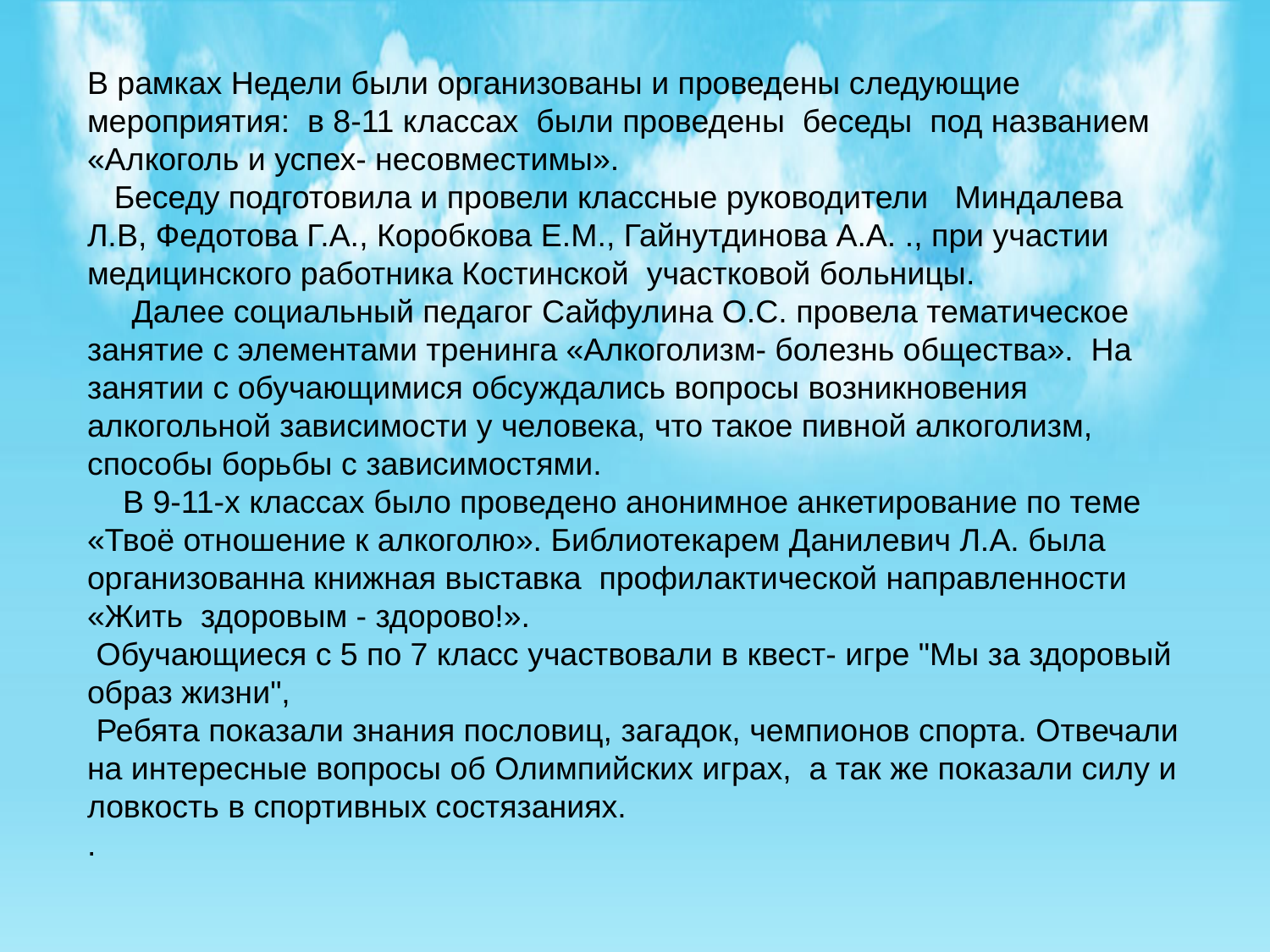

В рамках Недели были организованы и проведены следующие мероприятия:  в 8-11 классах  были проведены  беседы  под названием «Алкоголь и успех- несовместимы».
   Беседу подготовила и провели классные руководители   Миндалева Л.В, Федотова Г.А., Коробкова Е.М., Гайнутдинова А.А. ., при участии медицинского работника Костинской  участковой больницы.
     Далее социальный педагог Сайфулина О.С. провела тематическое занятие с элементами тренинга «Алкоголизм- болезнь общества».  На занятии с обучающимися обсуждались вопросы возникновения алкогольной зависимости у человека, что такое пивной алкоголизм, способы борьбы с зависимостями.
    В 9-11-х классах было проведено анонимное анкетирование по теме «Твоё отношение к алкоголю». Библиотекарем Данилевич Л.А. была организованна книжная выставка  профилактической направленности  «Жить  здоровым - здорово!».
 Обучающиеся с 5 по 7 класс участвовали в квест- игре "Мы за здоровый образ жизни",
 Ребята показали знания пословиц, загадок, чемпионов спорта. Отвечали на интересные вопросы об Олимпийских играх,  а так же показали силу и ловкость в спортивных состязаниях.
.